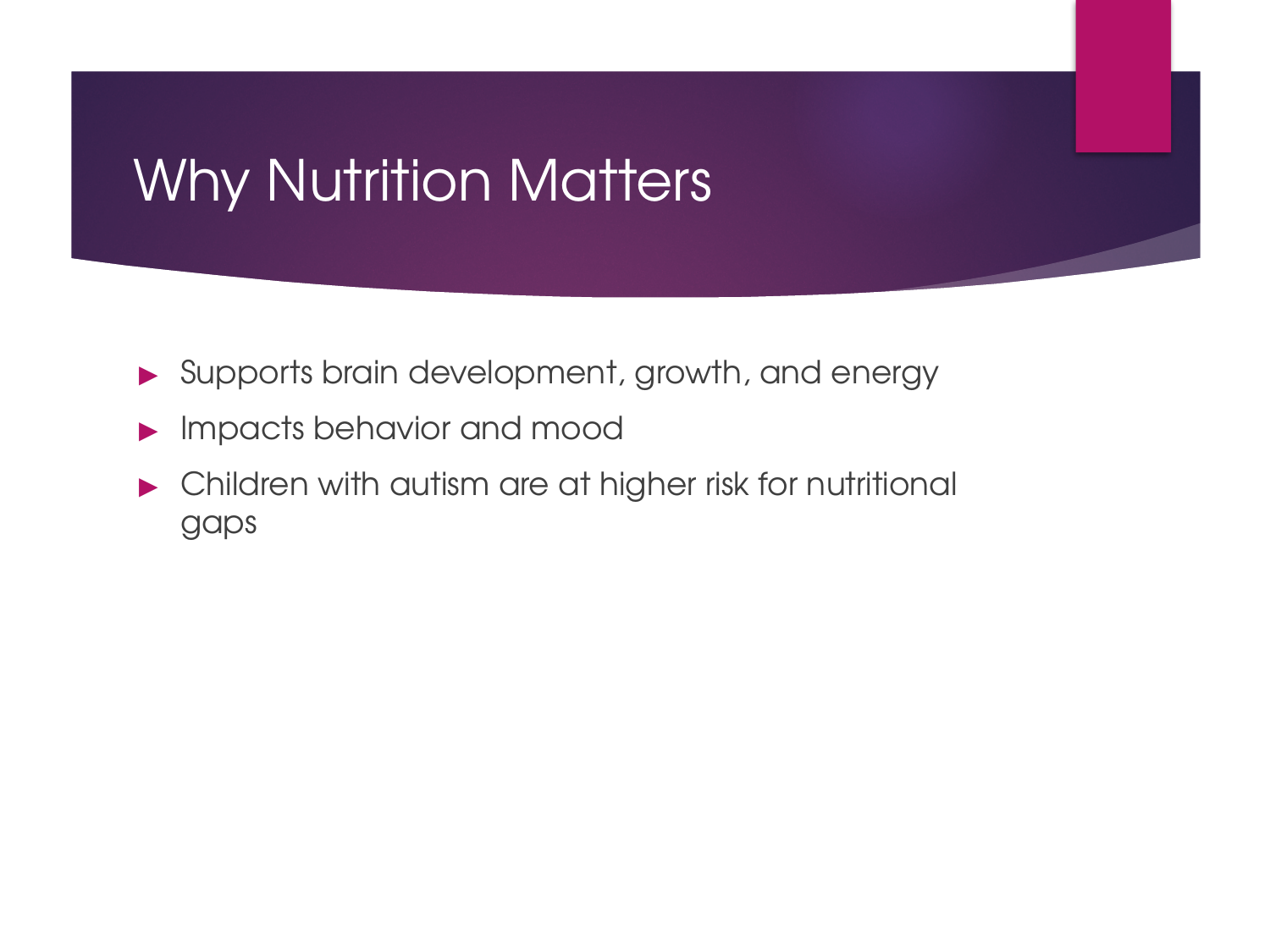

# Why Nutrition Matters
Supports brain development, growth, and energy
Impacts behavior and mood
Children with autism are at higher risk for nutritional gaps